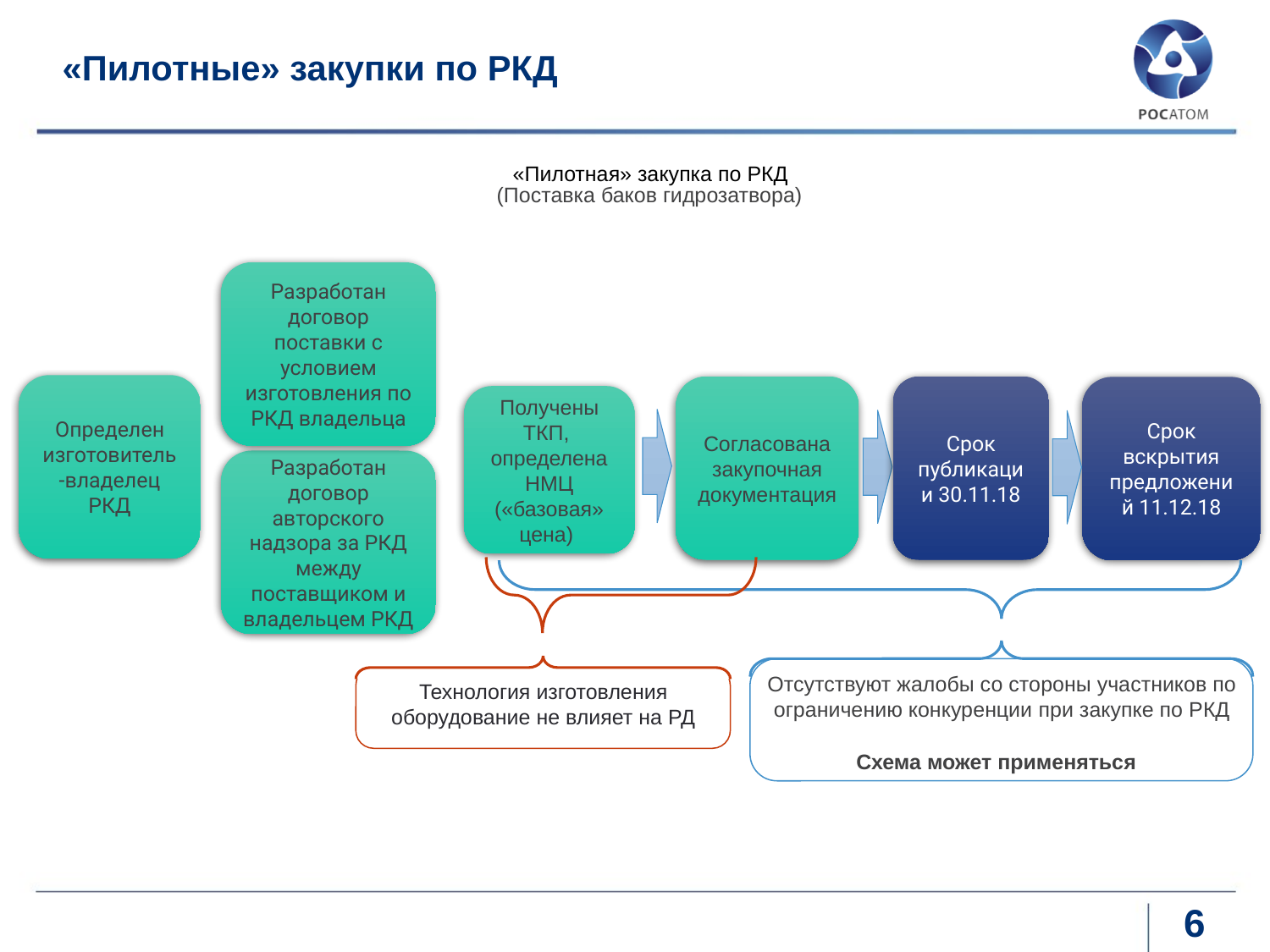

«Пилотные» закупки по РКД
«Пилотная» закупка по РКД
(Поставка баков гидрозатвора)

Разработан договор поставки с условием изготовления по РКД владельца
Определен изготовитель-владелец РКД
Согласована закупочная документация
Срок публикации 30.11.18
Срок вскрытия предложений 11.12.18
Получены ТКП,
определена НМЦ («базовая» цена)

Разработан договор авторского надзора за РКД между поставщиком и владельцем РКД

Отсутствуют жалобы со стороны участников по ограничению конкуренции при закупке по РКД

Технология изготовления оборудование не влияет на РД
Схема может применяться
6